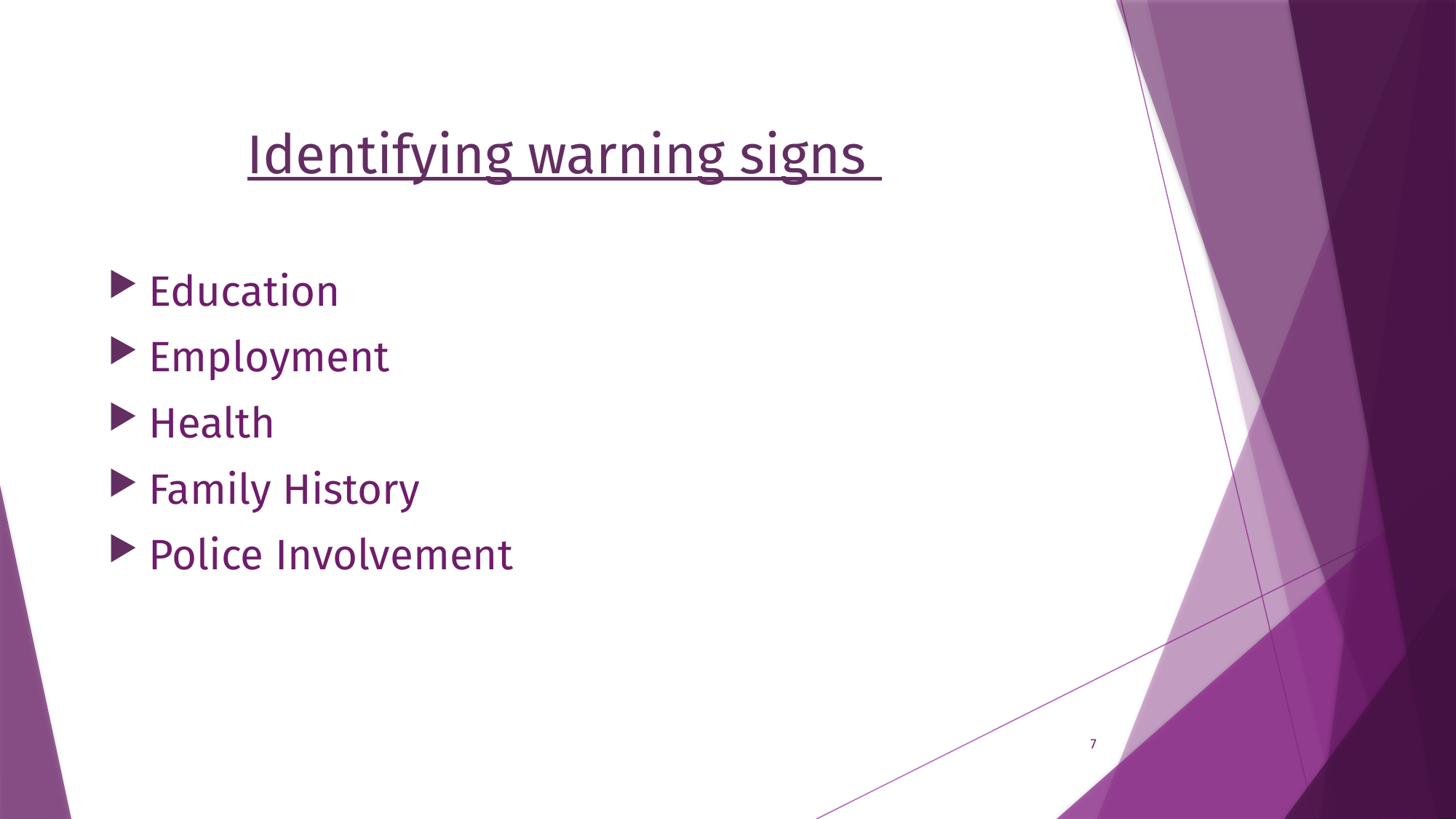

# Identifying warning signs
Education
Employment
Health
Family History
Police Involvement
7